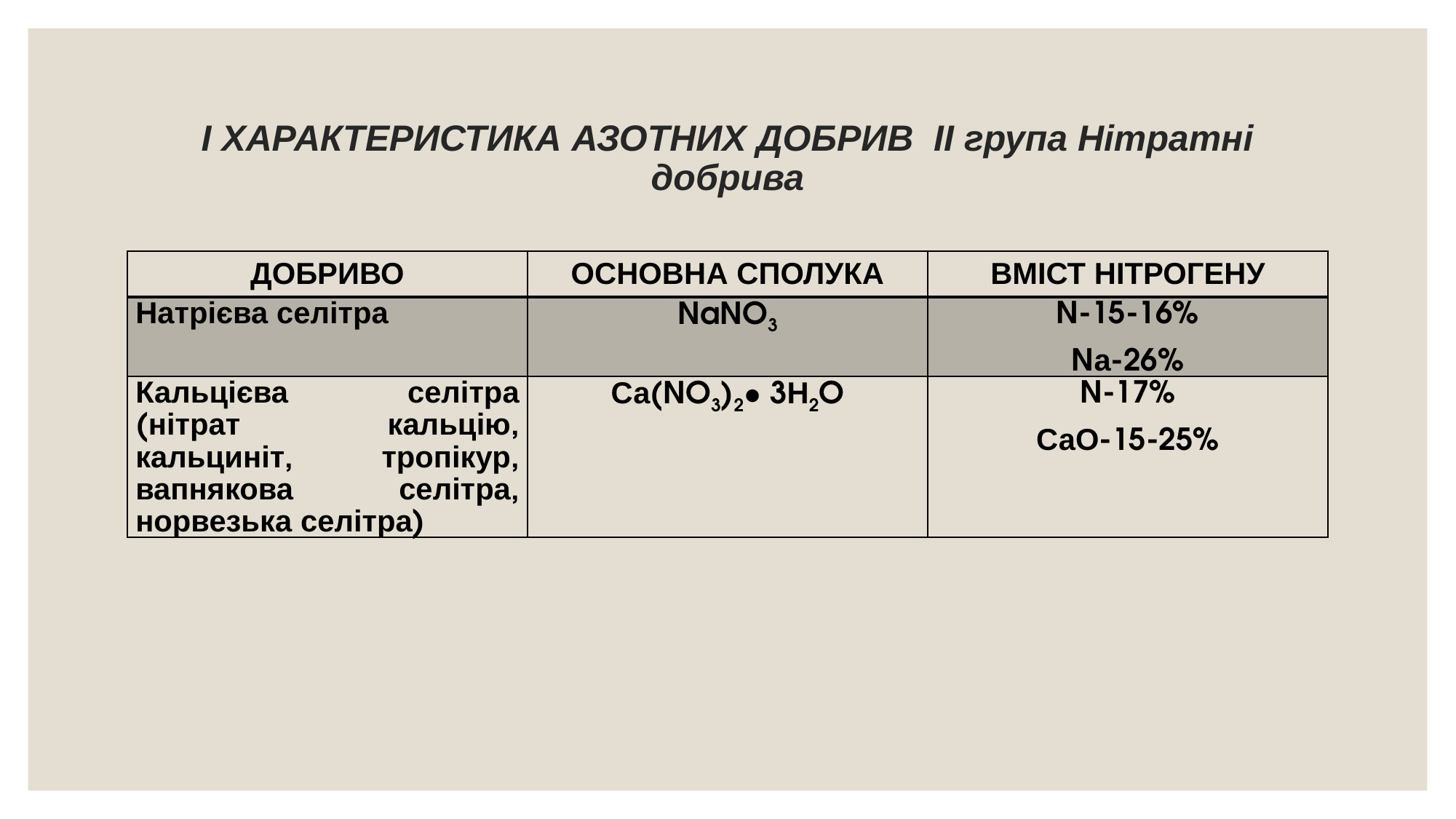

# І ХАРАКТЕРИСТИКА АЗОТНИХ ДОБРИВ  ІІ група Нітратні добрива
| добриво | основна сполука | вміст нітрогену |
| --- | --- | --- |
| Натрієва селітра | NaNO3 | N-15-16% Nа-26% |
| Кальцієва селітра (нітрат кальцію, кальциніт, тропікур, вапнякова селітра, норвезька селітра) | Са(NO3)2• 3Н2O | N-17% СаО-15-25% |